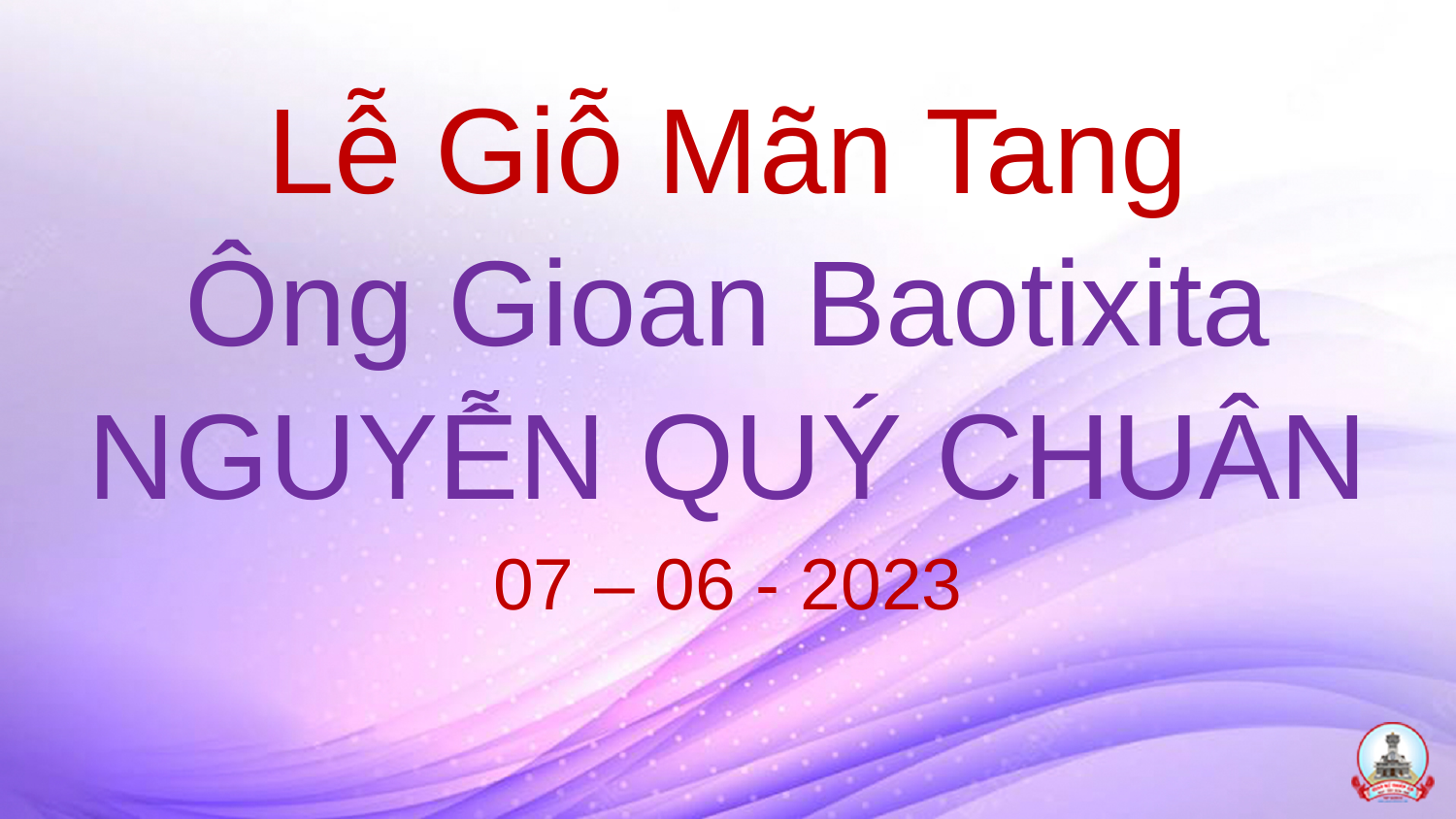

# Lễ Giỗ Mãn Tang Ông Gioan Baotixita NGUYỄN QUÝ CHUÂN 07 – 06 - 2023